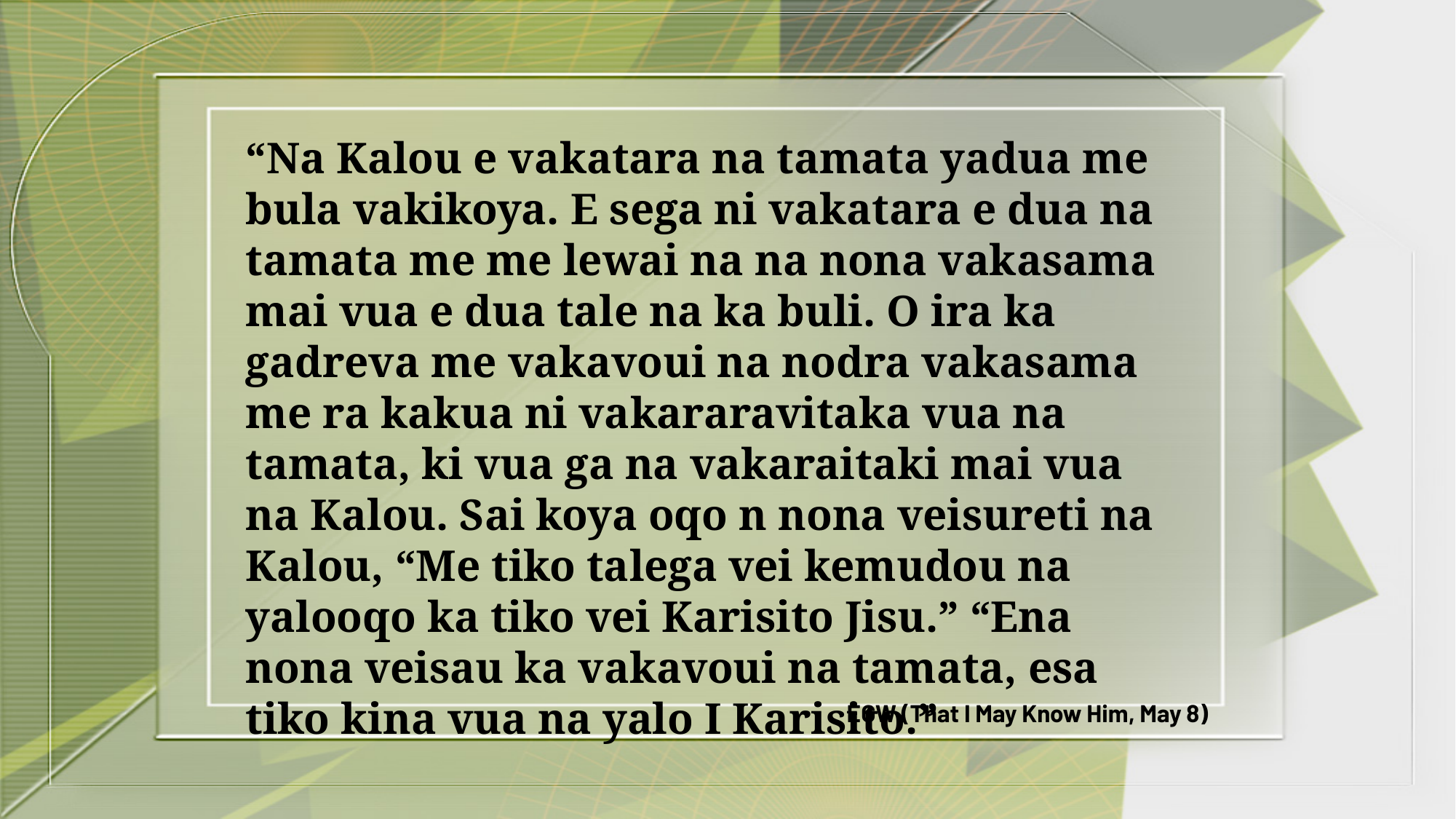

“Na Kalou e vakatara na tamata yadua me bula vakikoya. E sega ni vakatara e dua na tamata me me lewai na na nona vakasama mai vua e dua tale na ka buli. O ira ka gadreva me vakavoui na nodra vakasama me ra kakua ni vakararavitaka vua na tamata, ki vua ga na vakaraitaki mai vua na Kalou. Sai koya oqo n nona veisureti na Kalou, “Me tiko talega vei kemudou na yalooqo ka tiko vei Karisito Jisu.” “Ena nona veisau ka vakavoui na tamata, esa tiko kina vua na yalo I Karisito.”
EGW (That I May Know Him, May 8)